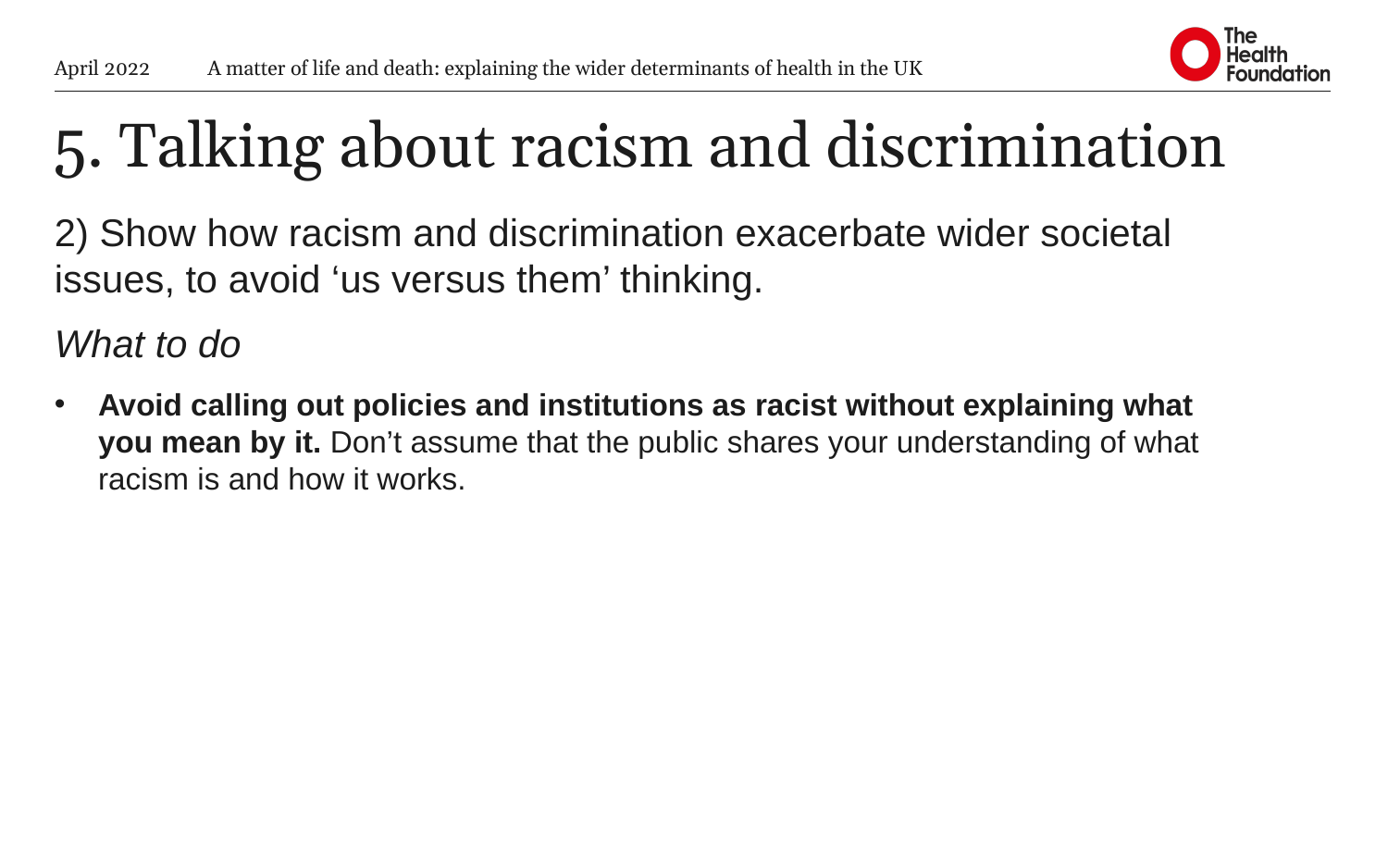

April 2022
A matter of life and death: explaining the wider determinants of health in the UK
# 5. Talking about racism and discrimination
2) Show how racism and discrimination exacerbate wider societal issues, to avoid ‘us versus them’ thinking.
What to do
Avoid calling out policies and institutions as racist without explaining what you mean by it. Don’t assume that the public shares your understanding of what racism is and how it works.